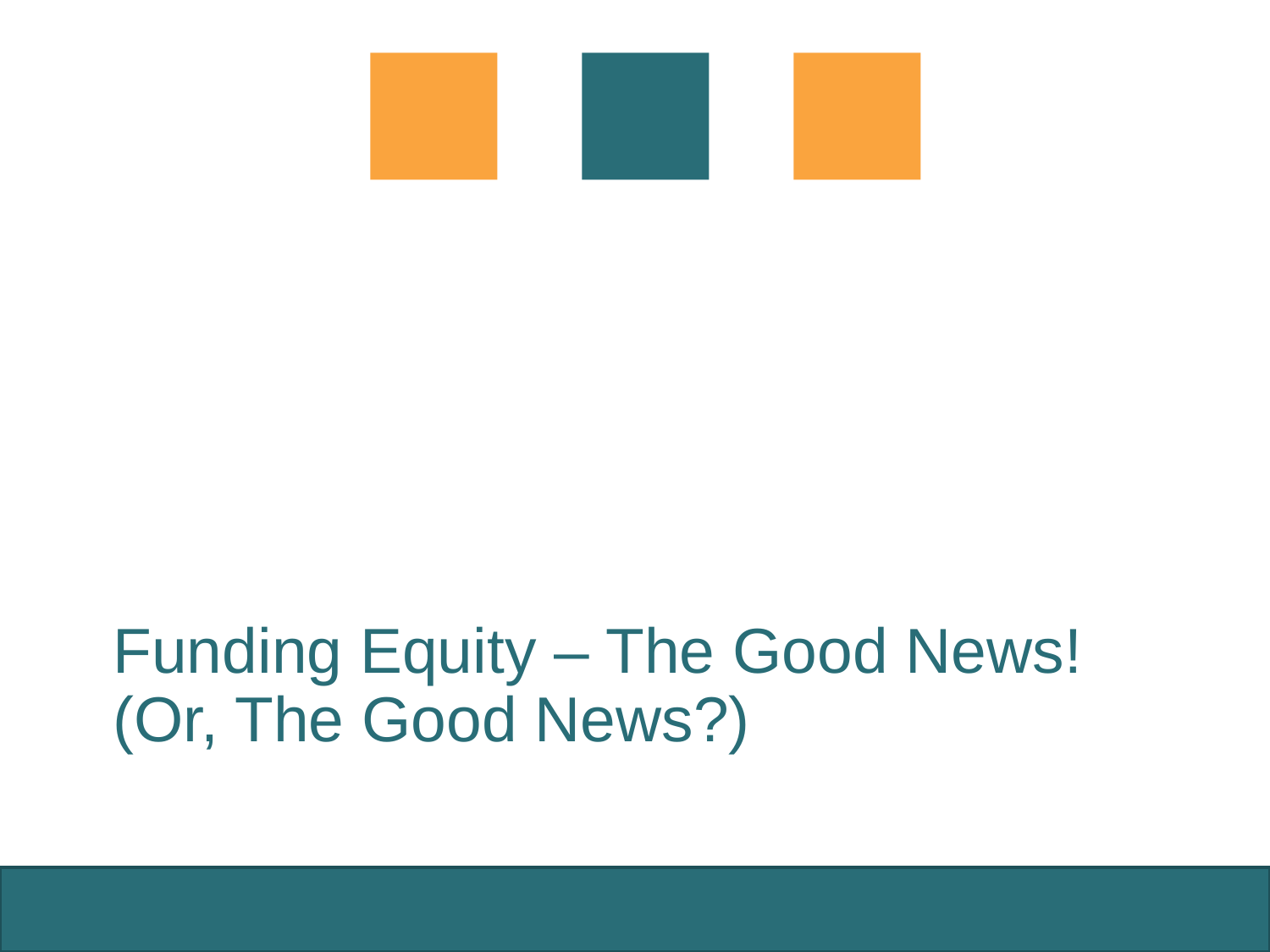

# Funding Equity – The Good News! (Or, The Good News?)